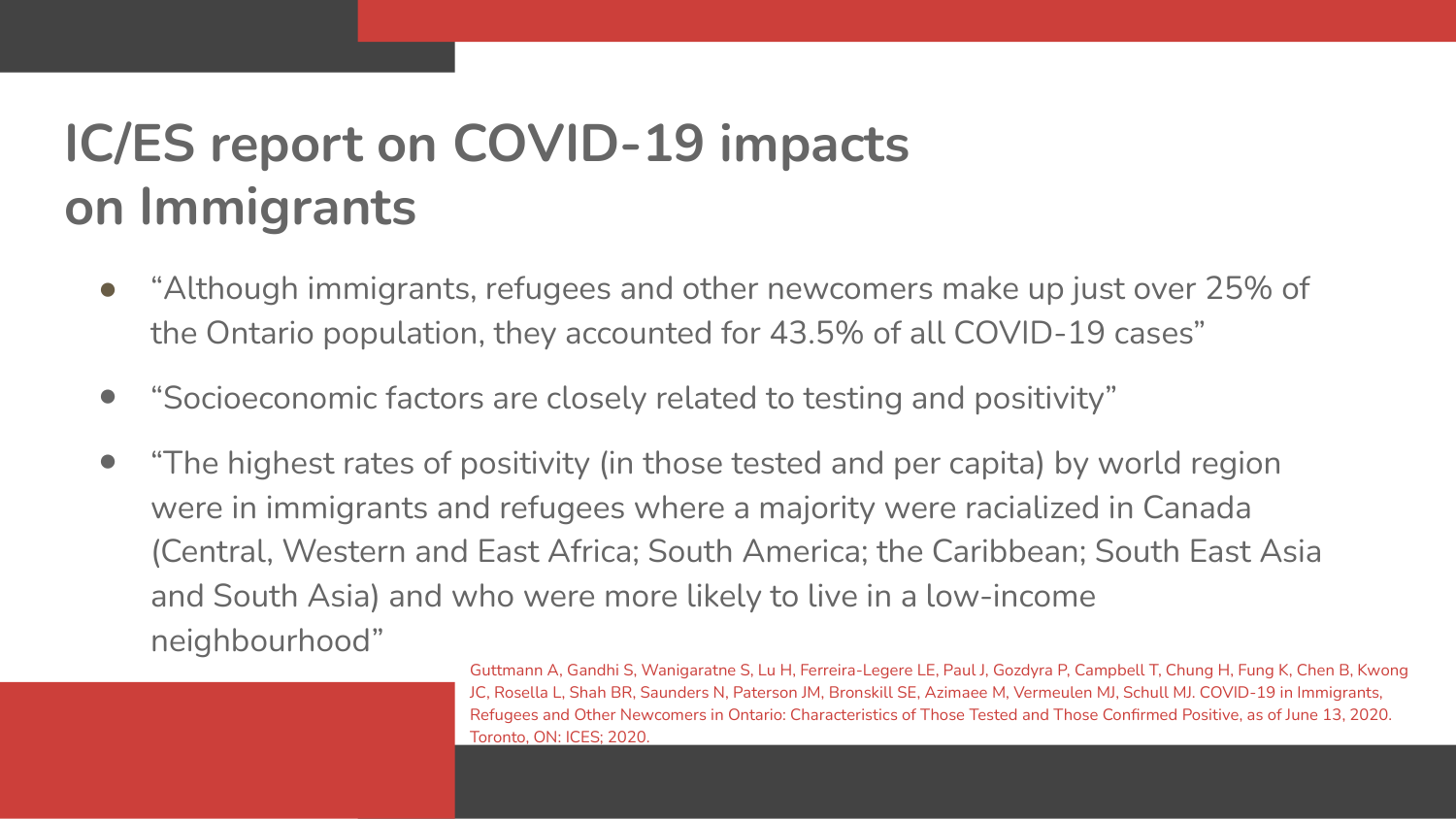

# IC/ES report on COVID-19 impacts
on Immigrants
“Although immigrants, refugees and other newcomers make up just over 25% of the Ontario population, they accounted for 43.5% of all COVID-19 cases”
“Socioeconomic factors are closely related to testing and positivity”
“The highest rates of positivity (in those tested and per capita) by world region were in immigrants and refugees where a majority were racialized in Canada (Central, Western and East Africa; South America; the Caribbean; South East Asia and South Asia) and who were more likely to live in a low-income neighbourhood”
Guttmann A, Gandhi S, Wanigaratne S, Lu H, Ferreira-Legere LE, Paul J, Gozdyra P, Campbell T, Chung H, Fung K, Chen B, Kwong JC, Rosella L, Shah BR, Saunders N, Paterson JM, Bronskill SE, Azimaee M, Vermeulen MJ, Schull MJ. COVID-19 in Immigrants, Refugees and Other Newcomers in Ontario: Characteristics of Those Tested and Those Confirmed Positive, as of June 13, 2020. Toronto, ON: ICES; 2020.